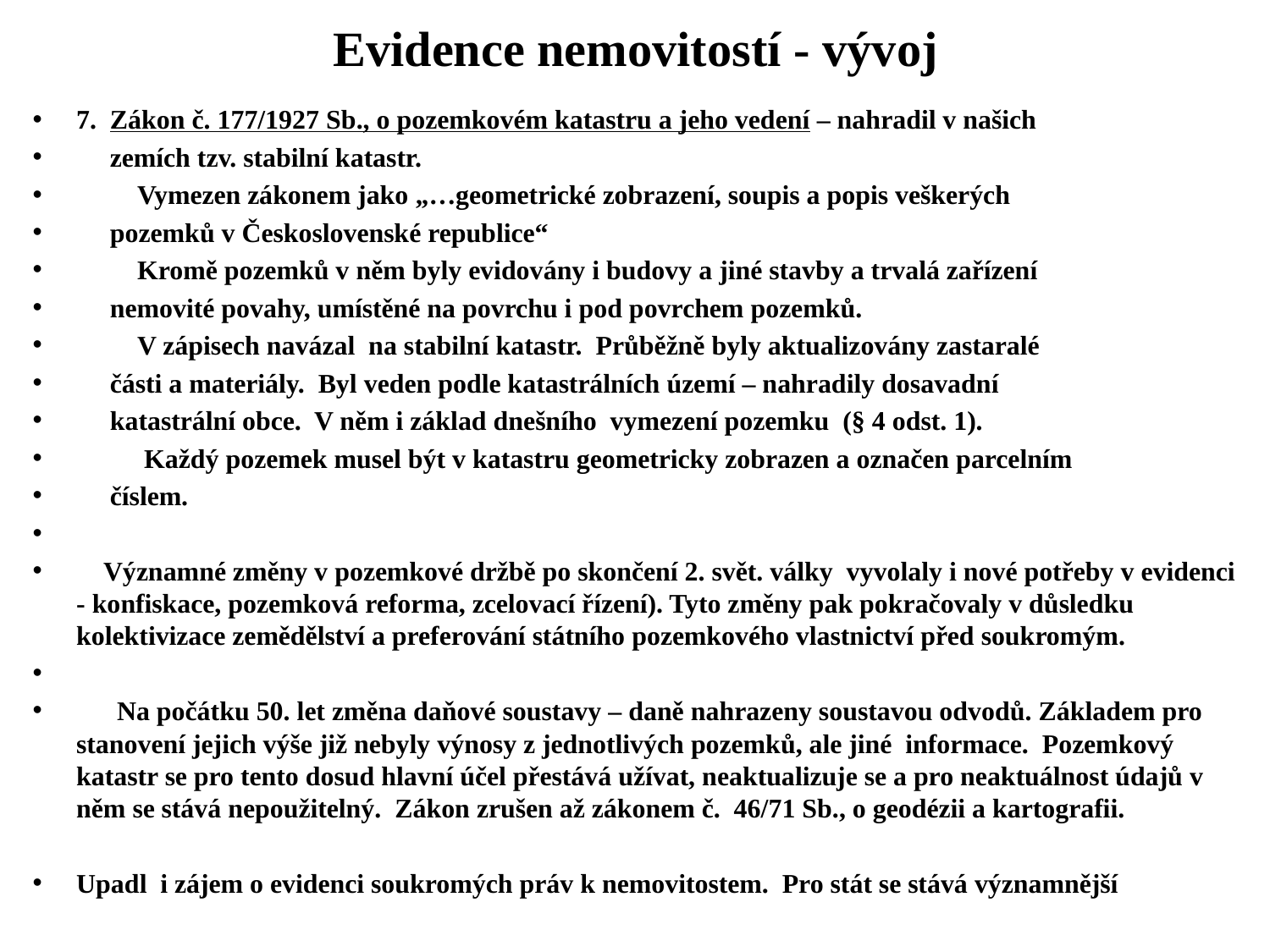

# Evidence nemovitostí - vývoj
7.  Zákon č. 177/1927 Sb., o pozemkovém katastru a jeho vedení – nahradil v našich
     zemích tzv. stabilní katastr.
         Vymezen zákonem jako „…geometrické zobrazení, soupis a popis veškerých
     pozemků v Československé republice“
         Kromě pozemků v něm byly evidovány i budovy a jiné stavby a trvalá zařízení
     nemovité povahy, umístěné na povrchu i pod povrchem pozemků.
         V zápisech navázal  na stabilní katastr.  Průběžně byly aktualizovány zastaralé
     části a materiály.  Byl veden podle katastrálních území – nahradily dosavadní
     katastrální obce.  V něm i základ dnešního  vymezení pozemku  (§ 4 odst. 1).
          Každý pozemek musel být v katastru geometricky zobrazen a označen parcelním
     číslem.

    Významné změny v pozemkové držbě po skončení 2. svět. války  vyvolaly i nové potřeby v evidenci  - konfiskace, pozemková reforma, zcelovací řízení). Tyto změny pak pokračovaly v důsledku kolektivizace zemědělství a preferování státního pozemkového vlastnictví před soukromým.

      Na počátku 50. let změna daňové soustavy – daně nahrazeny soustavou odvodů. Základem pro stanovení jejich výše již nebyly výnosy z jednotlivých pozemků, ale jiné  informace.  Pozemkový katastr se pro tento dosud hlavní účel přestává užívat, neaktualizuje se a pro neaktuálnost údajů v něm se stává nepoužitelný.  Zákon zrušen až zákonem č.  46/71 Sb., o geodézii a kartografii.

Upadl  i zájem o evidenci soukromých práv k nemovitostem.  Pro stát se stává významnější